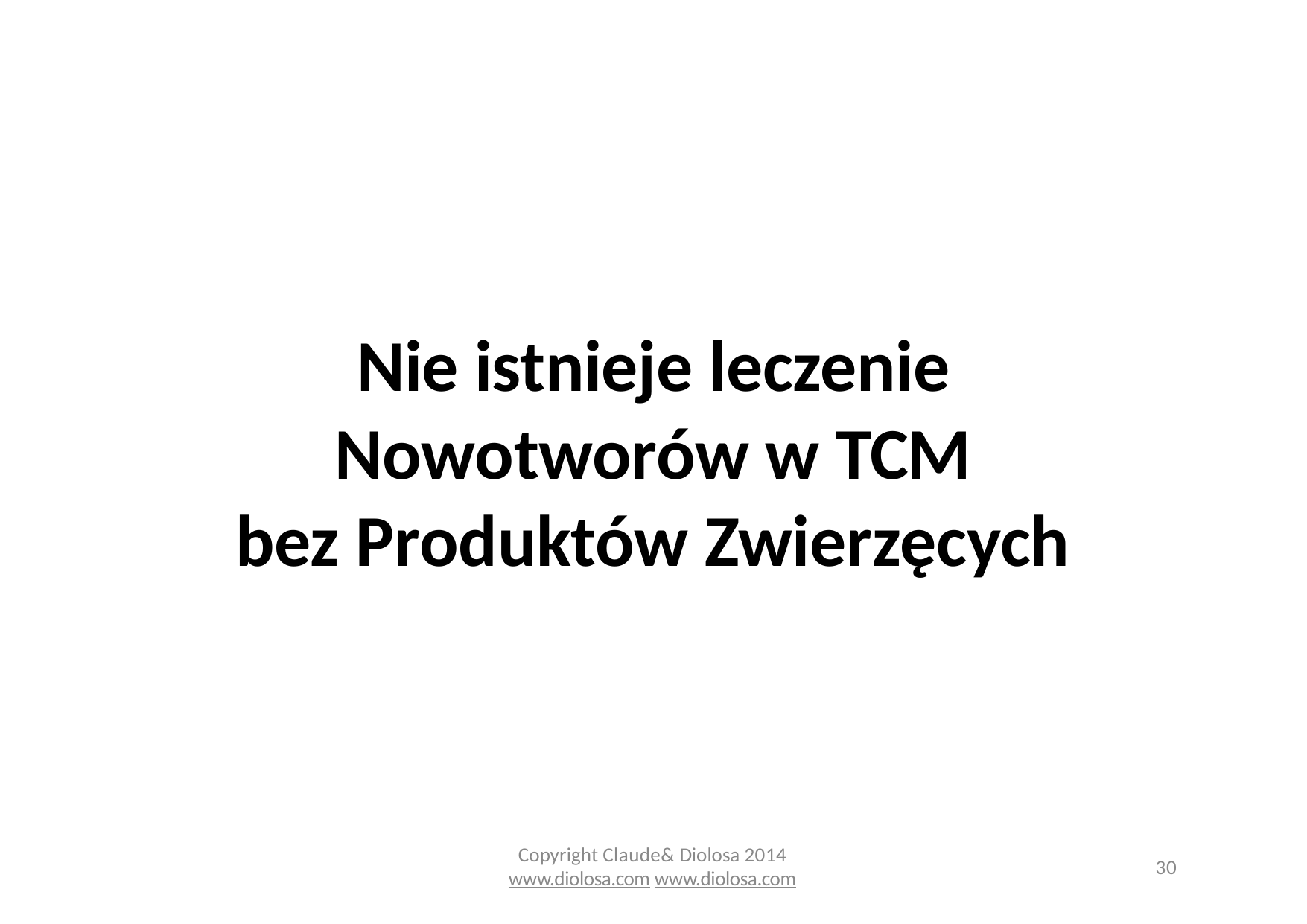

Nie istnieje leczenie Nowotworów w TCM
bez Produktów Zwierzęcych
Copyright Claude& Diolosa 2014
www.diolosa.com www.diolosa.com
30